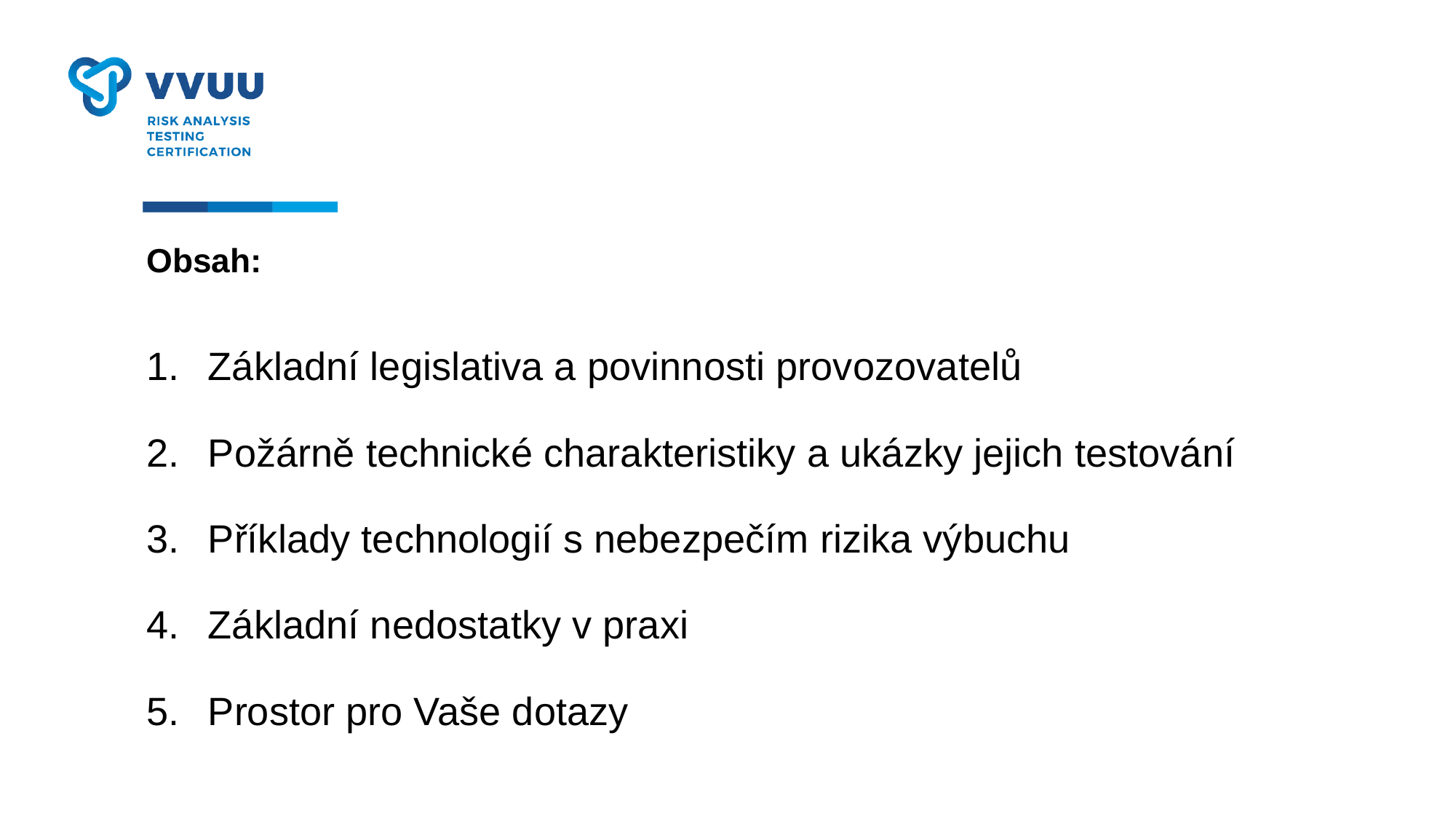

Obsah:
Základní legislativa a povinnosti provozovatelů
Požárně technické charakteristiky a ukázky jejich testování
Příklady technologií s nebezpečím rizika výbuchu
Základní nedostatky v praxi
Prostor pro Vaše dotazy